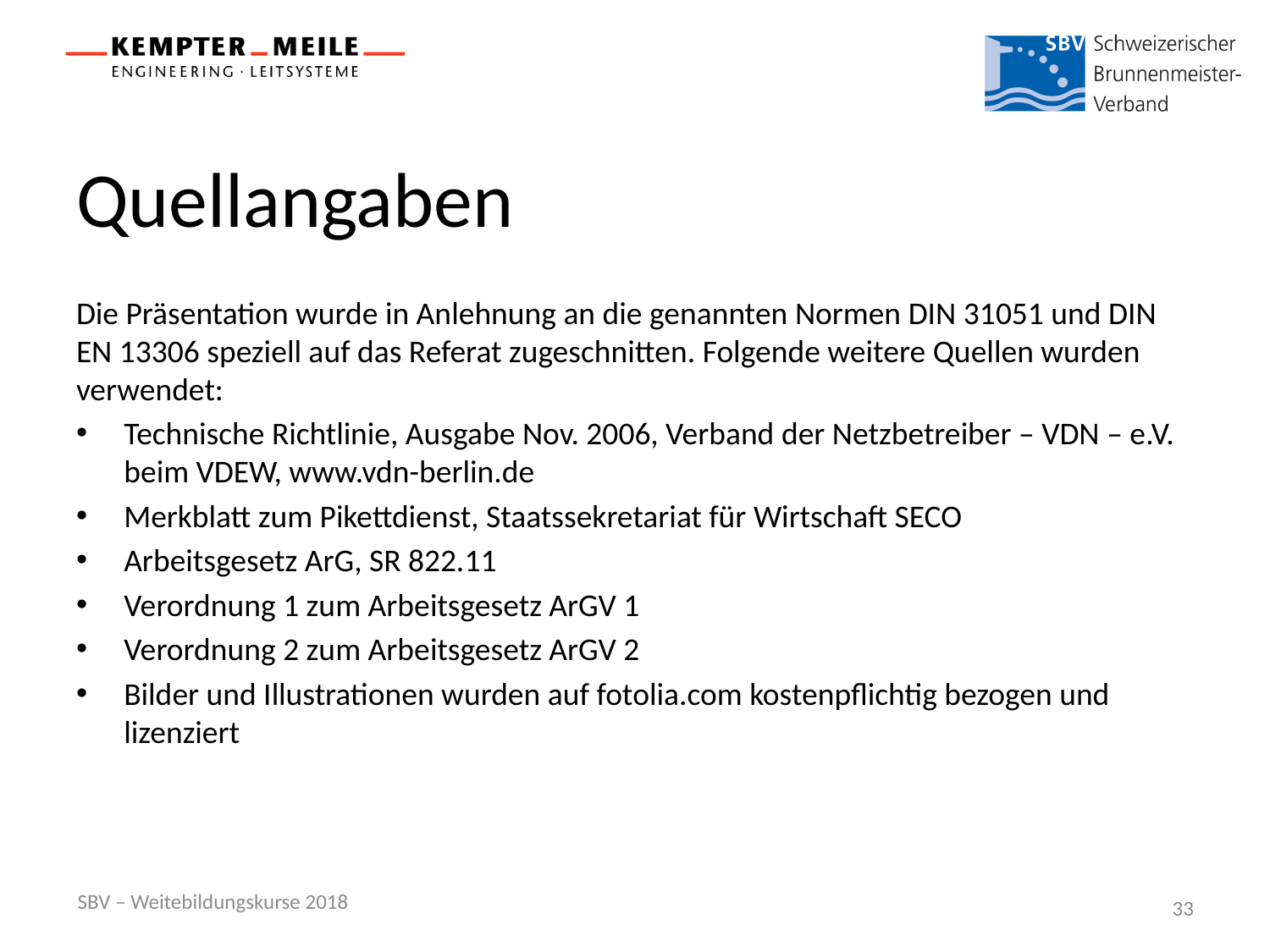

# Quellangaben
Die Präsentation wurde in Anlehnung an die genannten Normen DIN 31051 und DIN EN 13306 speziell auf das Referat zugeschnitten. Folgende weitere Quellen wurden verwendet:
Technische Richtlinie, Ausgabe Nov. 2006, Verband der Netzbetreiber – VDN – e.V. beim VDEW, www.vdn-berlin.de
Merkblatt zum Pikettdienst, Staatssekretariat für Wirtschaft SECO
Arbeitsgesetz ArG, SR 822.11
Verordnung 1 zum Arbeitsgesetz ArGV 1
Verordnung 2 zum Arbeitsgesetz ArGV 2
Bilder und Illustrationen wurden auf fotolia.com kostenpflichtig bezogen und lizenziert
SBV – Weitebildungskurse 2018
33